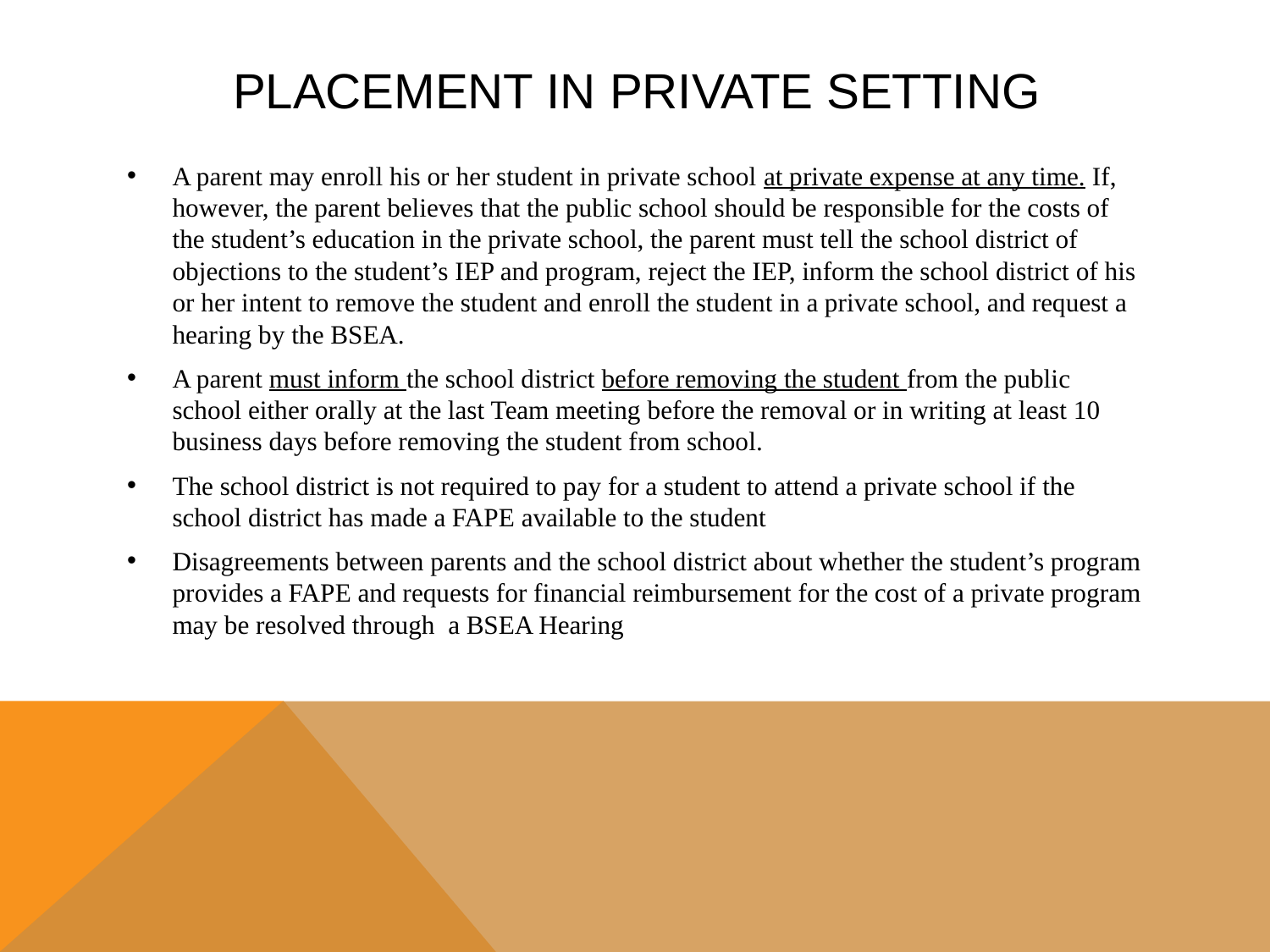

# Placement in private setting
A parent may enroll his or her student in private school at private expense at any time. If, however, the parent believes that the public school should be responsible for the costs of the student’s education in the private school, the parent must tell the school district of objections to the student’s IEP and program, reject the IEP, inform the school district of his or her intent to remove the student and enroll the student in a private school, and request a hearing by the BSEA.
A parent must inform the school district before removing the student from the public school either orally at the last Team meeting before the removal or in writing at least 10 business days before removing the student from school.
The school district is not required to pay for a student to attend a private school if the school district has made a FAPE available to the student
Disagreements between parents and the school district about whether the student’s program provides a FAPE and requests for financial reimbursement for the cost of a private program may be resolved through  a BSEA Hearing